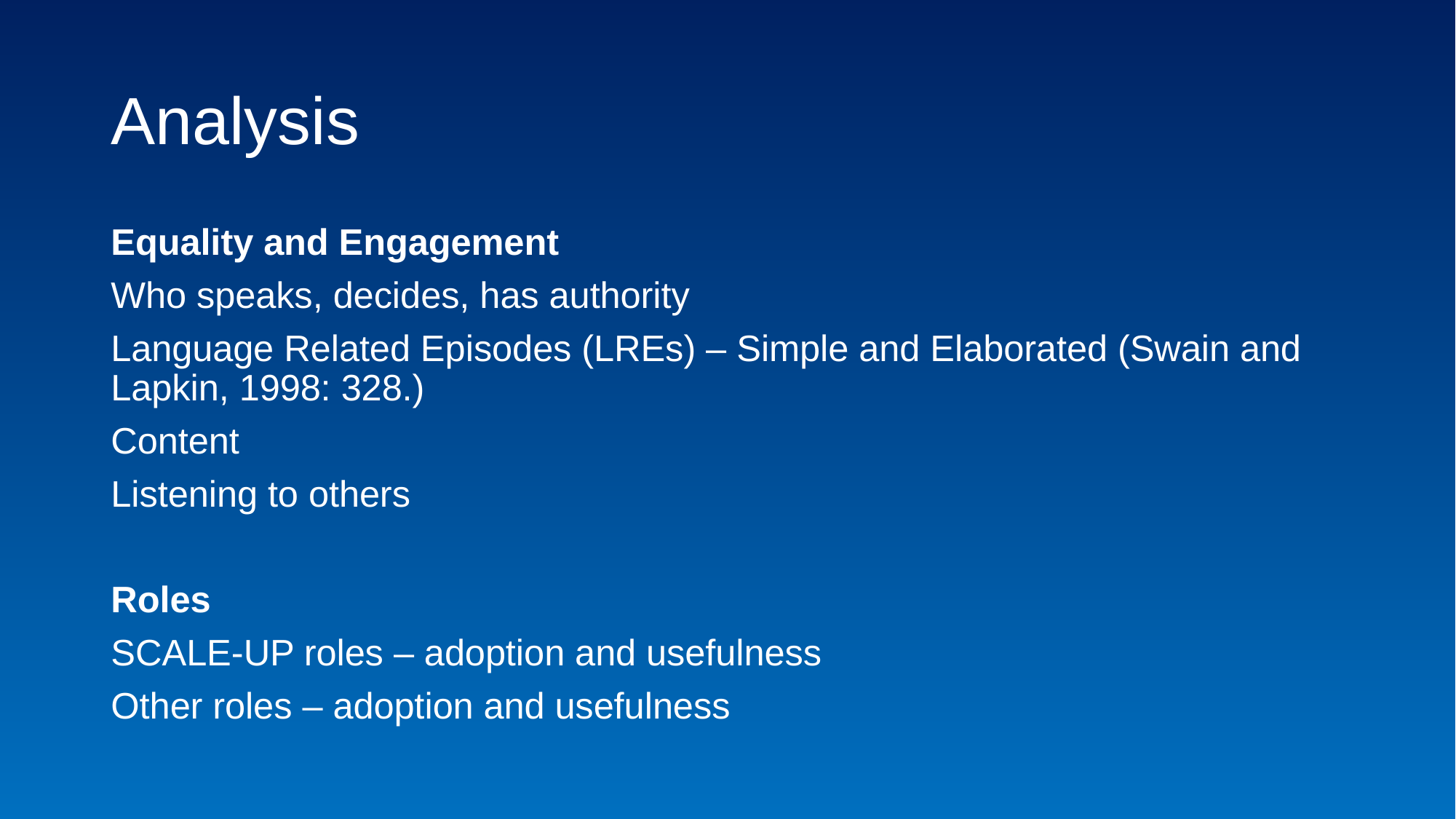

# Analysis
Equality and Engagement
Who speaks, decides, has authority
Language Related Episodes (LREs) – Simple and Elaborated (Swain and Lapkin, 1998: 328.)
Content
Listening to others

Roles
SCALE-UP roles – adoption and usefulness
Other roles – adoption and usefulness